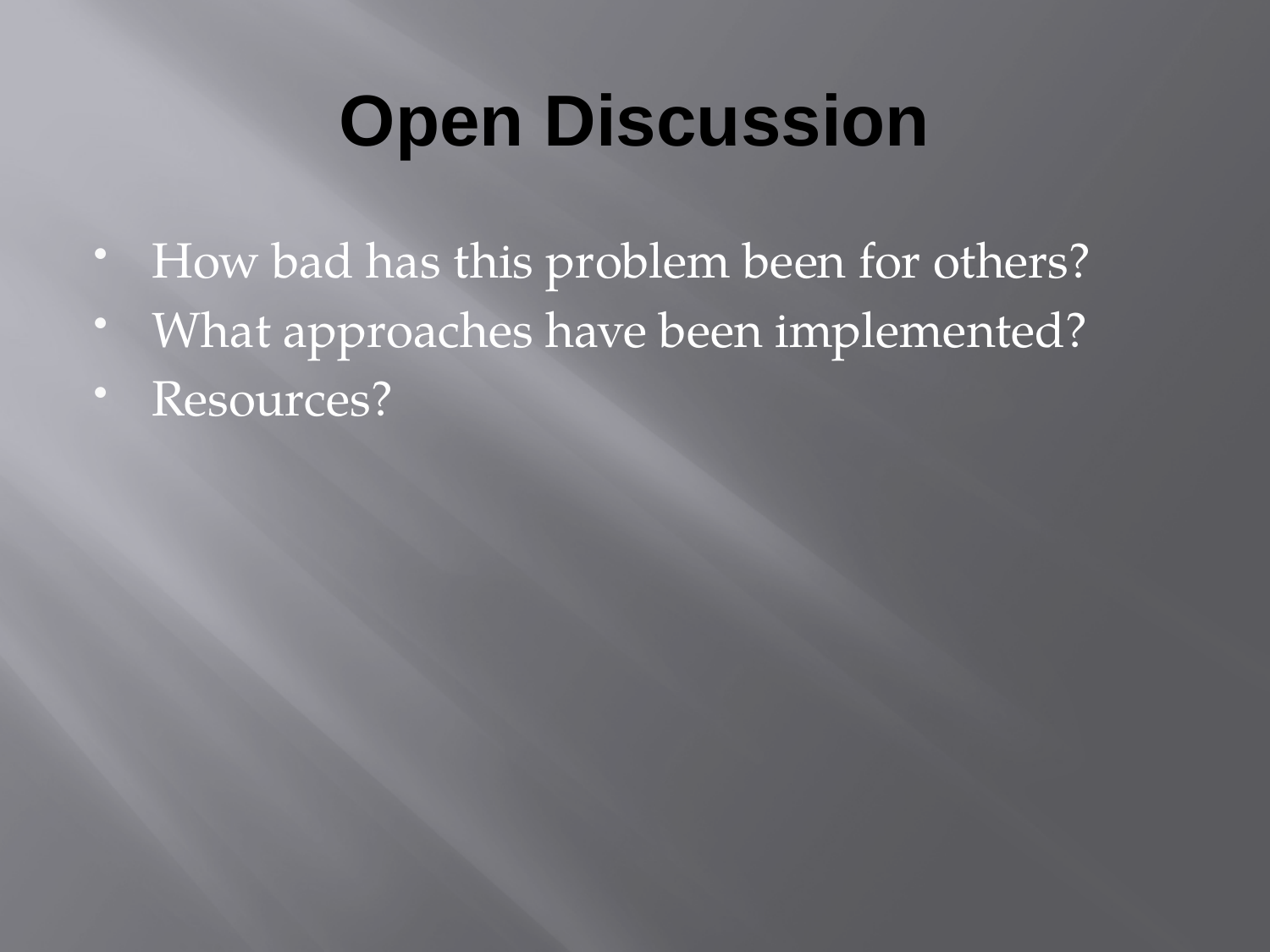

# Open Discussion
How bad has this problem been for others?
What approaches have been implemented?
Resources?